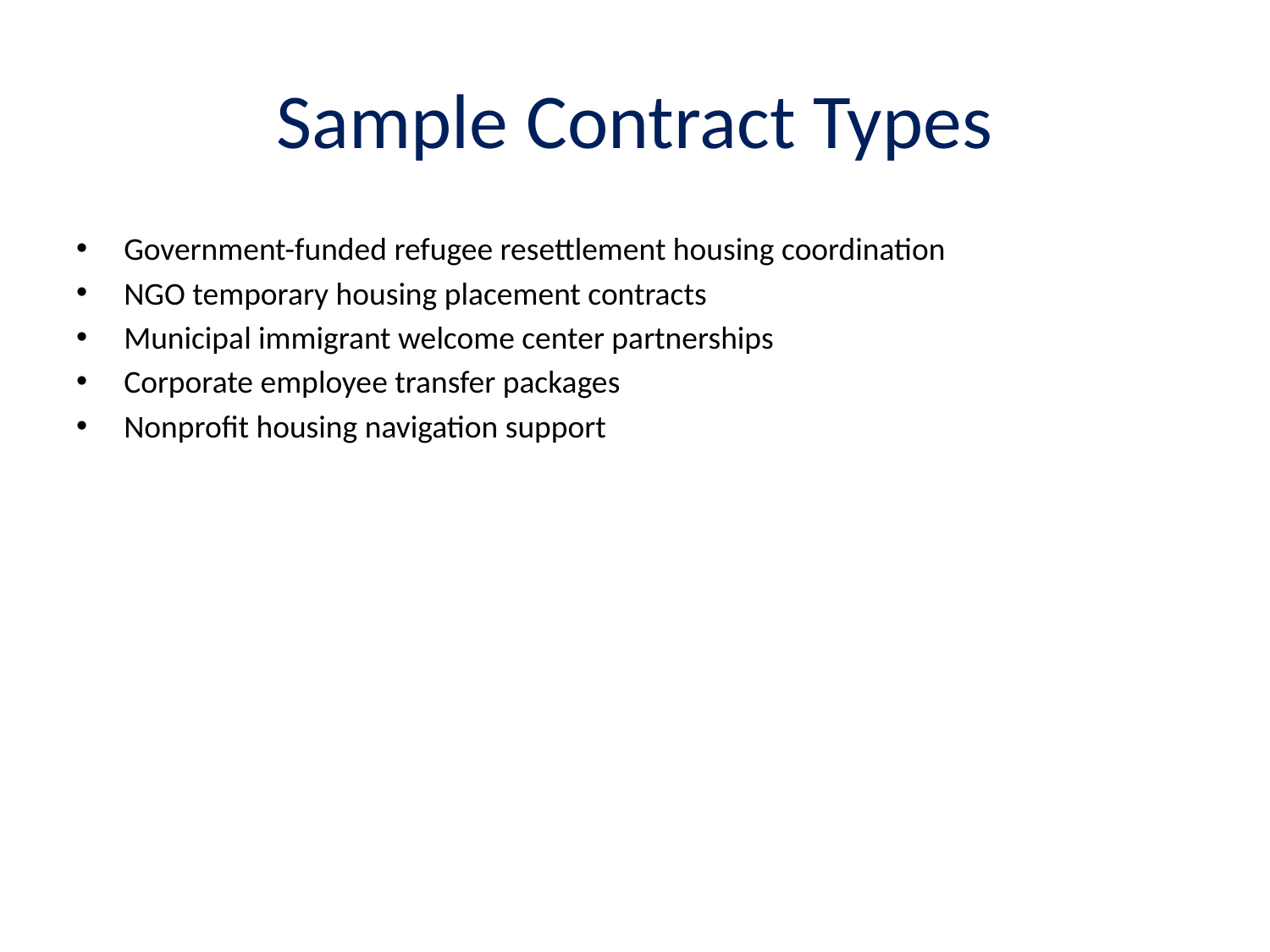

# Sample Contract Types
Government-funded refugee resettlement housing coordination
NGO temporary housing placement contracts
Municipal immigrant welcome center partnerships
Corporate employee transfer packages
Nonprofit housing navigation support